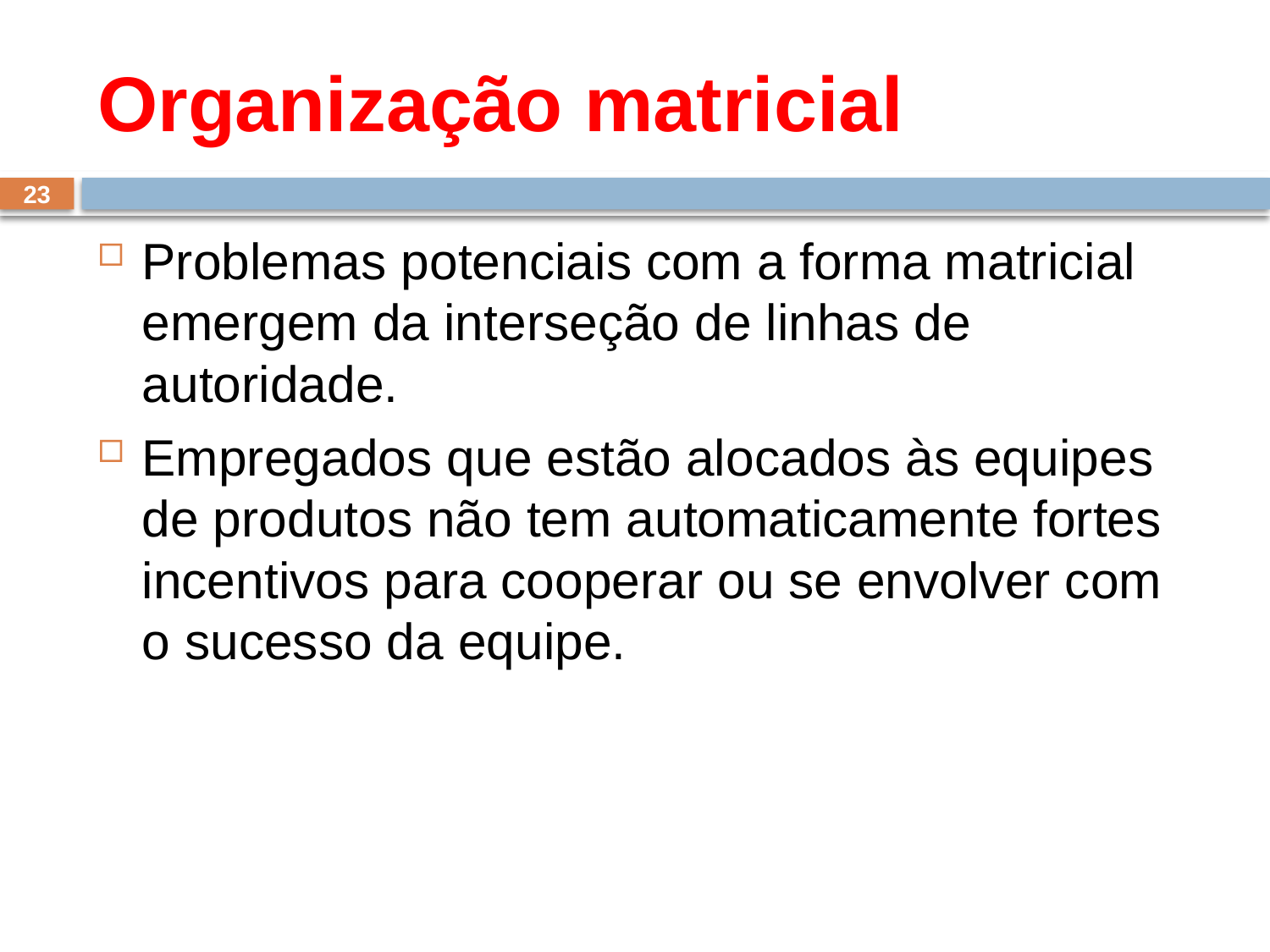

# Organização matricial
23
Problemas potenciais com a forma matricial emergem da interseção de linhas de autoridade.
Empregados que estão alocados às equipes de produtos não tem automaticamente fortes incentivos para cooperar ou se envolver com o sucesso da equipe.